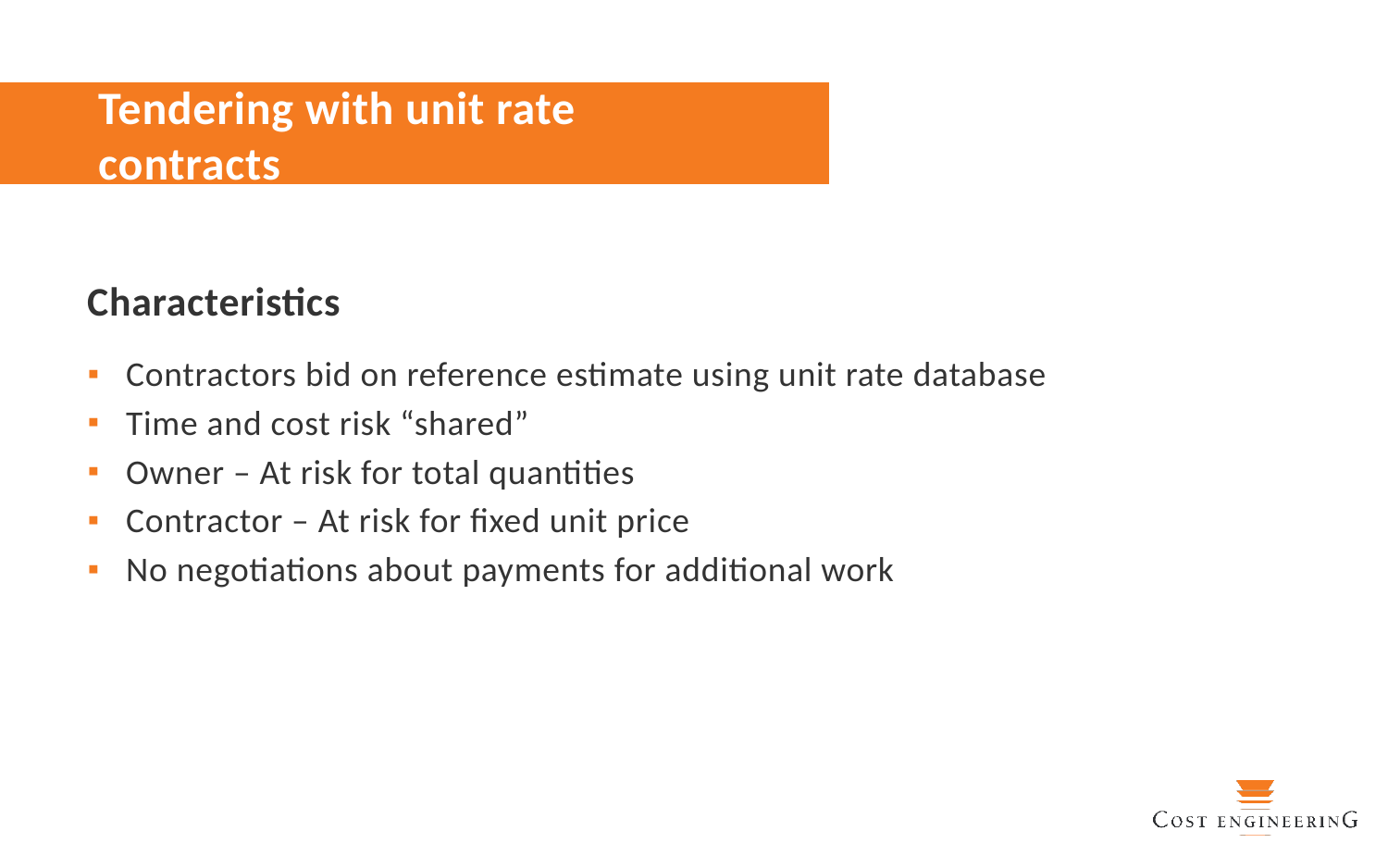

# Tendering with unit rate contracts
Characteristics
Contractors bid on reference estimate using unit rate database
Time and cost risk “shared”
Owner – At risk for total quantities
Contractor – At risk for fixed unit price
No negotiations about payments for additional work